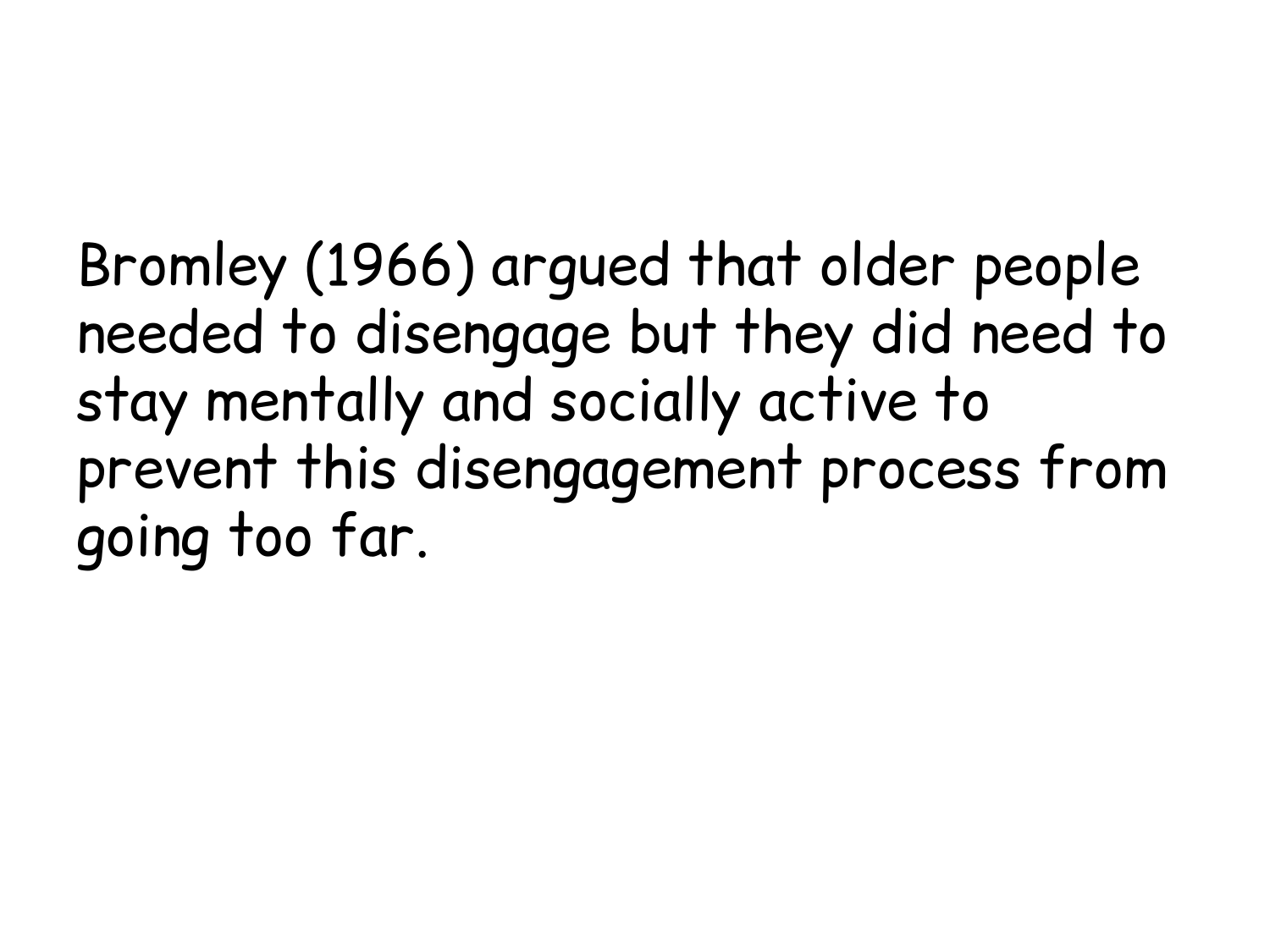

#
Bromley (1966) argued that older people needed to disengage but they did need to stay mentally and socially active to prevent this disengagement process from going too far.